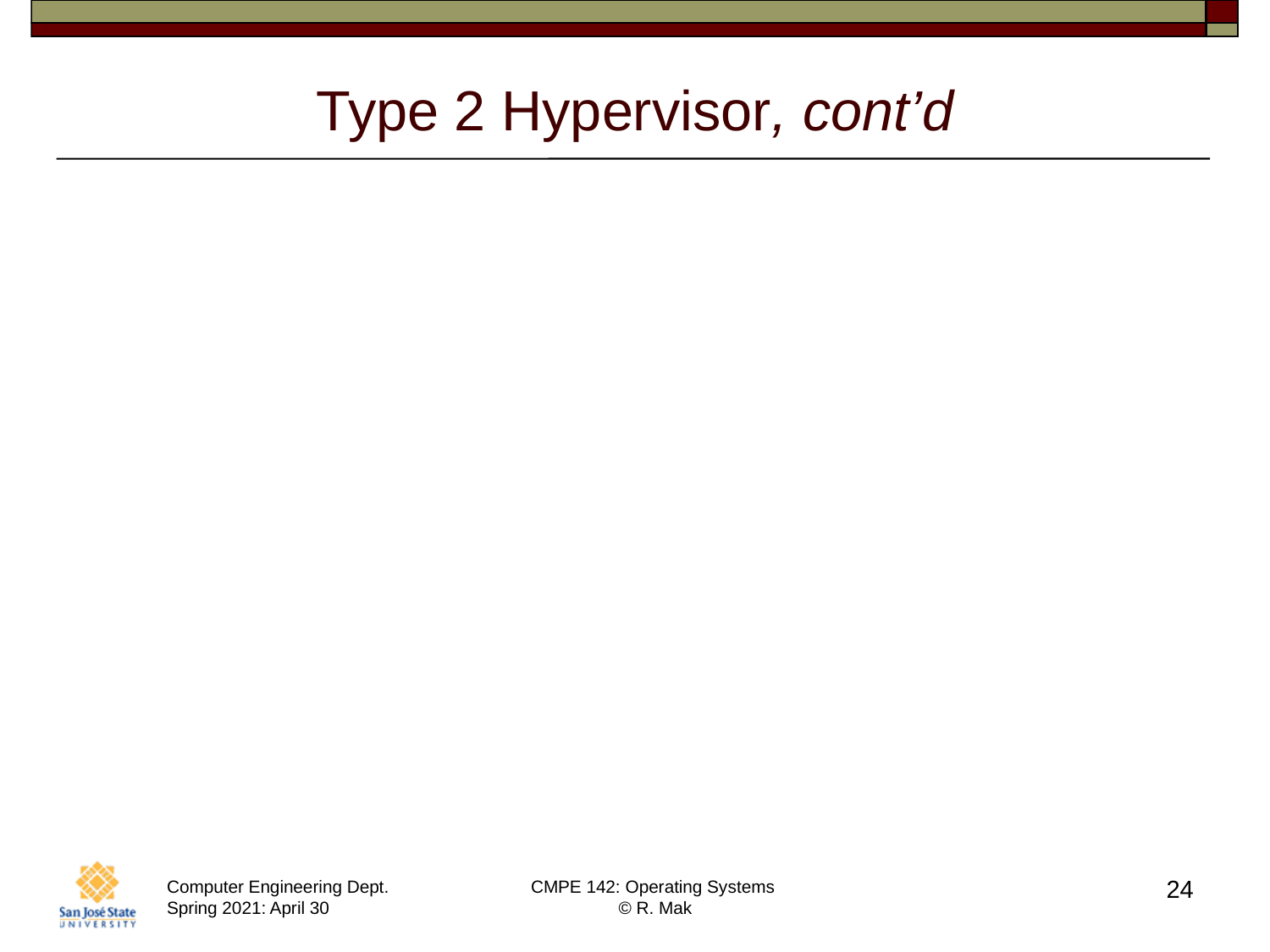

# Type 2 Hypervisor, cont’d
The VMM may run as a user application.
It might not have the administrative privileges
to access the hardware assistance features
of modern CPUs.
Therefore, type 2 hypervisors can have
poorer performance than type 0 or type 1.

No changes are required
to the host operating system.
Any student can run VirtualBox to experiment
and learn from different guest operating systems.
24